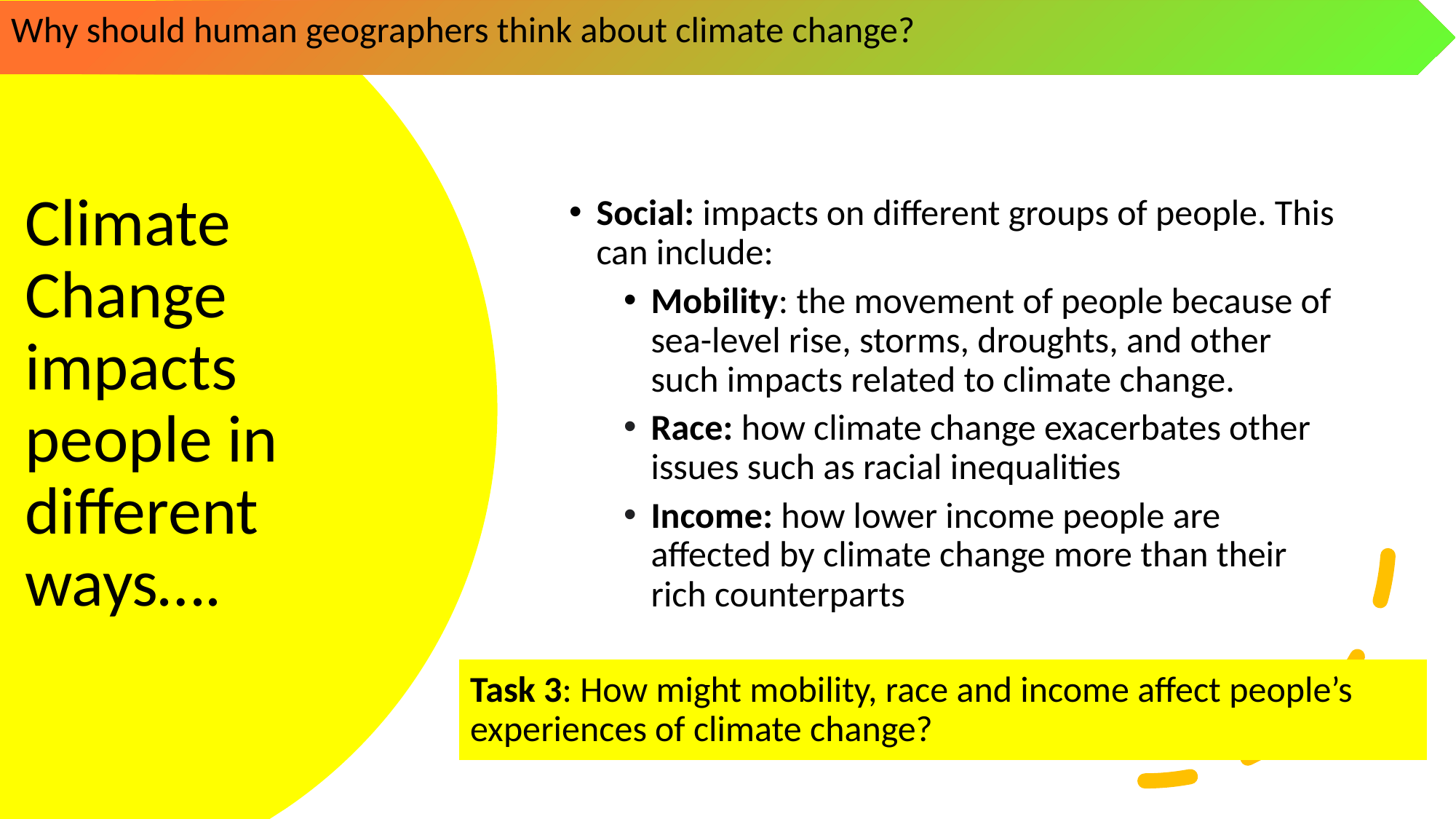

Why should human geographers think about climate change?

Social: impacts on different groups of people. This can include:
Mobility: the movement of people because of sea-level rise, storms, droughts, and other such impacts related to climate change.
Race: how climate change exacerbates other issues such as racial inequalities
Income: how lower income people are affected by climate change more than their rich counterparts
# Climate Change impacts people in different ways….

Task 3: How might mobility, race and income affect people’s experiences of climate change?